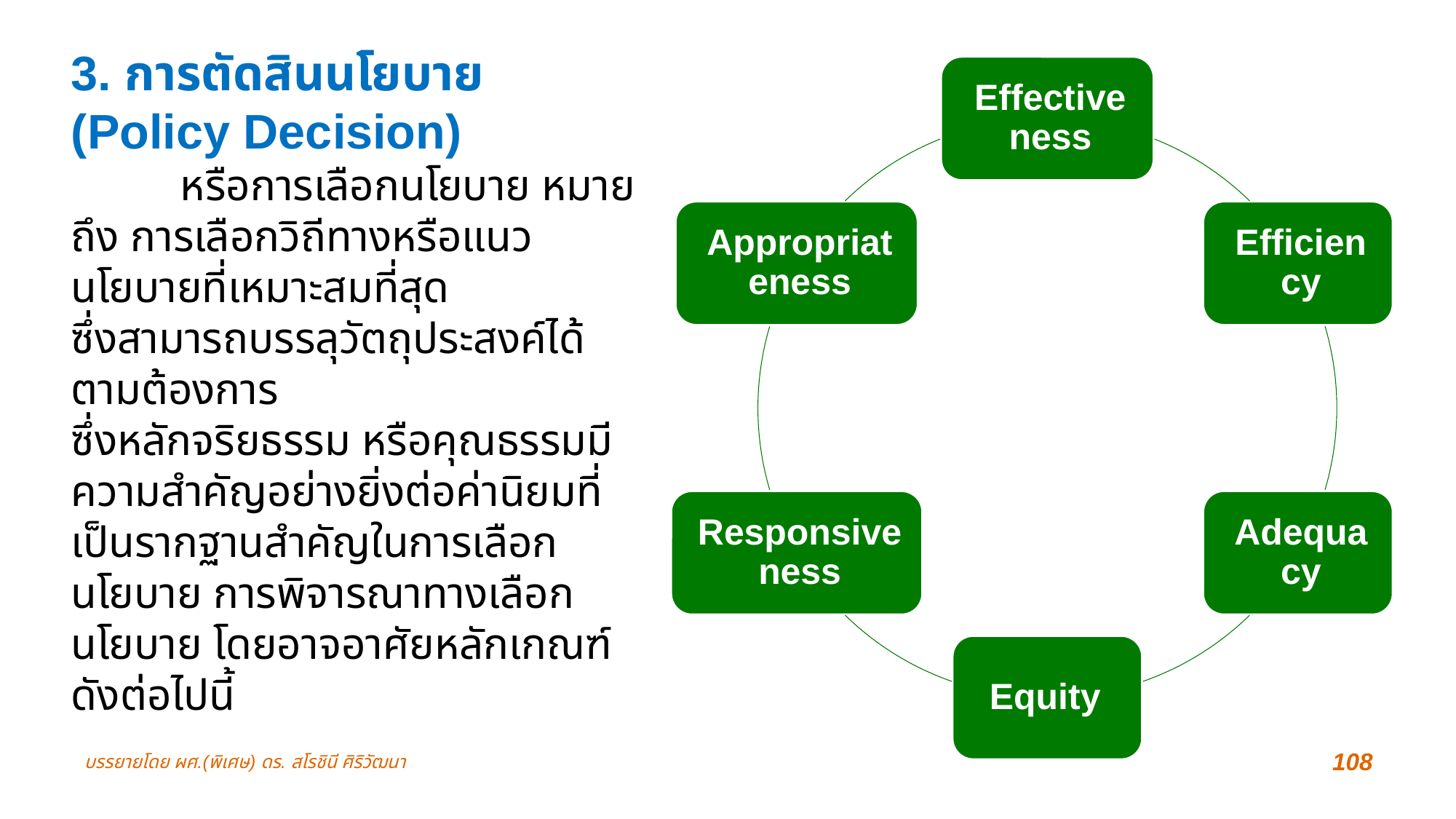

3. การตัดสินนโยบาย (Policy Decision)
	หรือการเลือกนโยบาย หมายถึง การเลือกวิถีทางหรือแนวนโยบายที่เหมาะสมที่สุด
ซึ่งสามารถบรรลุวัตถุประสงค์ได้ตามต้องการ
ซึ่งหลักจริยธรรม หรือคุณธรรมมีความสำคัญอย่างยิ่งต่อค่านิยมที่เป็นรากฐานสำคัญในการเลือกนโยบาย การพิจารณาทางเลือกนโยบาย โดยอาจอาศัยหลักเกณฑ์ดังต่อไปนี้
Effectiveness
Efficiency
Adequacy
Equity
Responsiveness
Appropriateness
บรรยายโดย ผศ.(พิเศษ) ดร. สโรชินี ศิริวัฒนา
108